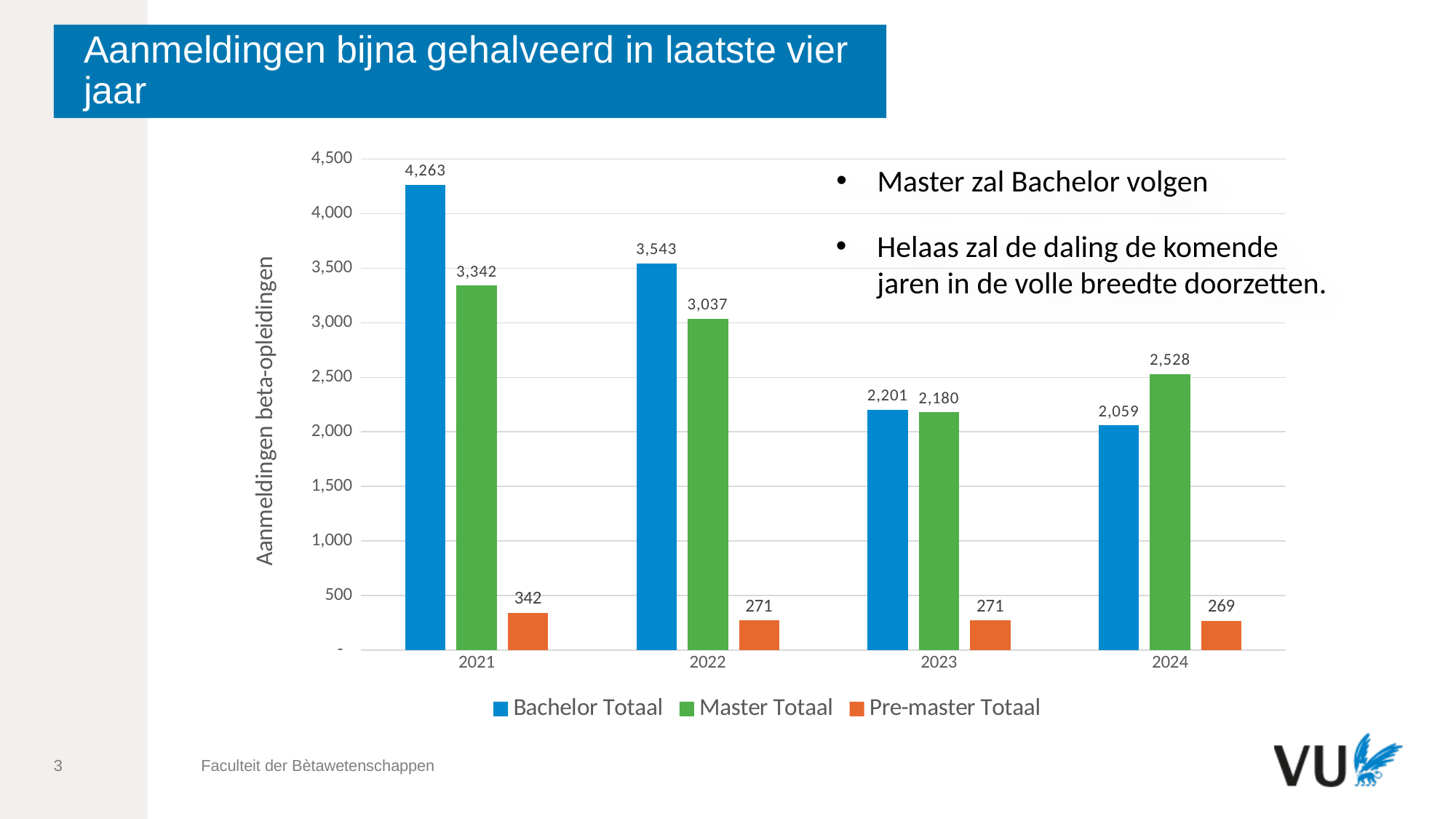

# Aanmeldingen bijna gehalveerd in laatste vier jaar

### Chart

| Category | Bachelor Totaal | Master Totaal | Pre-master Totaal |
|---|---|---|---|
| 2021 | 4263.0 | 3342.0 | 342.0 |
| 2022 | 3543.0 | 3037.0 | 271.0 |
| 2023 | 2201.0 | 2180.0 | 271.0 |
| 2024 | 2059.0 | 2528.0 | 269.0 |
Master zal Bachelor volgen
Helaas zal de daling de komende jaren in de volle breedte doorzetten.
Faculteit der Bètawetenschappen
3